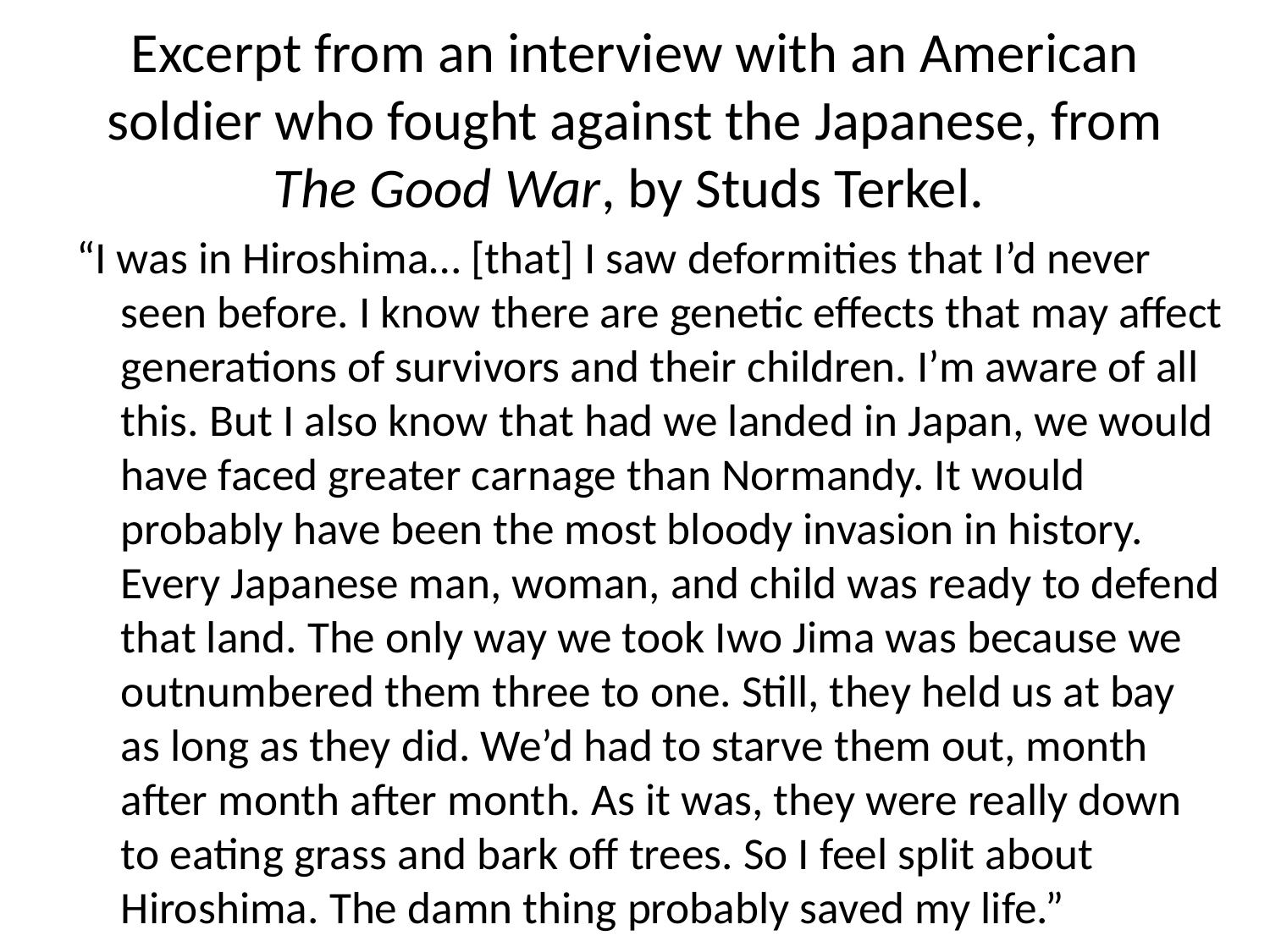

# Excerpt from an interview with an American soldier who fought against the Japanese, from The Good War, by Studs Terkel.
“I was in Hiroshima… [that] I saw deformities that I’d never seen before. I know there are genetic effects that may affect generations of survivors and their children. I’m aware of all this. But I also know that had we landed in Japan, we would have faced greater carnage than Normandy. It would probably have been the most bloody invasion in history. Every Japanese man, woman, and child was ready to defend that land. The only way we took Iwo Jima was because we outnumbered them three to one. Still, they held us at bay as long as they did. We’d had to starve them out, month after month after month. As it was, they were really down to eating grass and bark off trees. So I feel split about Hiroshima. The damn thing probably saved my life.”